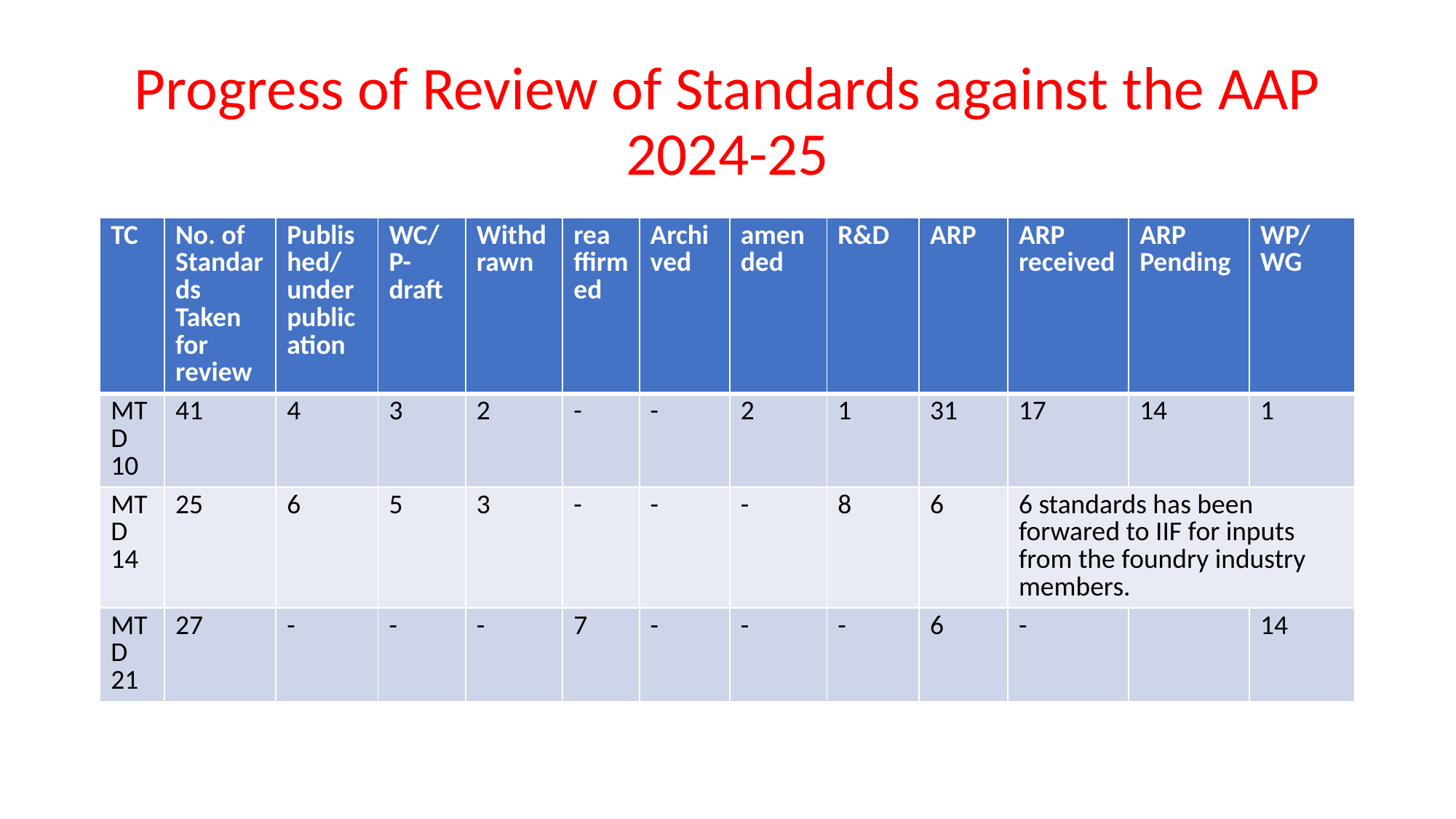

# Progress of Review of Standards against the AAP 2024-25
| TC | No. of Standards Taken for review | Published/under publication | WC/P-draft | Withdrawn | reaffirmed | Archived | amended | R&D | ARP | ARP received | ARP Pending | WP/WG |
| --- | --- | --- | --- | --- | --- | --- | --- | --- | --- | --- | --- | --- |
| MTD 10 | 41 | 4 | 3 | 2 | - | - | 2 | 1 | 31 | 17 | 14 | 1 |
| MTD 14 | 25 | 6 | 5 | 3 | - | - | - | 8 | 6 | 6 standards has been forwared to IIF for inputs from the foundry industry members. |  |  |
| MTD 21 | 27 | - | - | - | 7 | - | - | - | 6 | - |  | 14 |